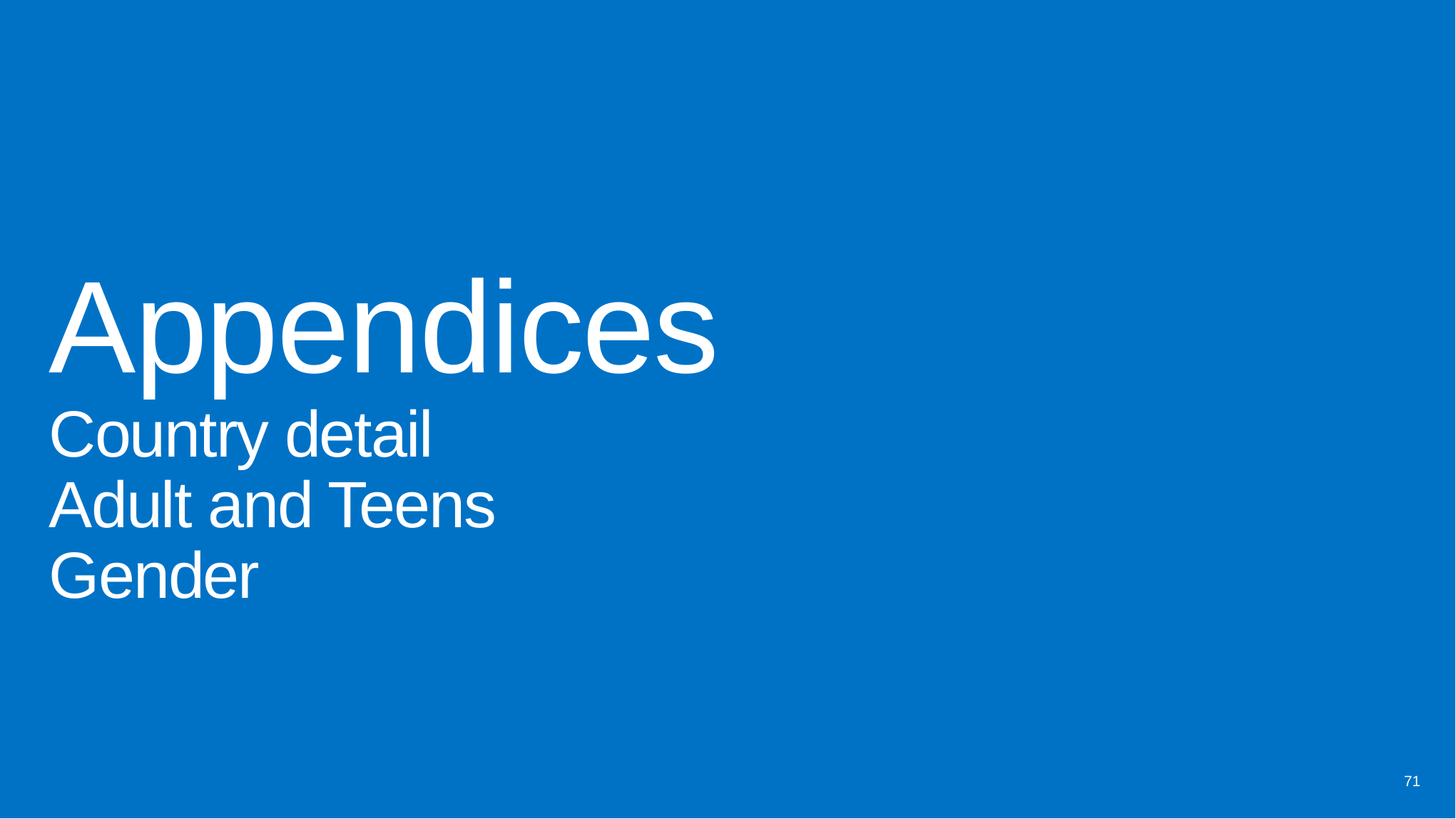

# Appendices Country detail Adult and Teens Gender
71